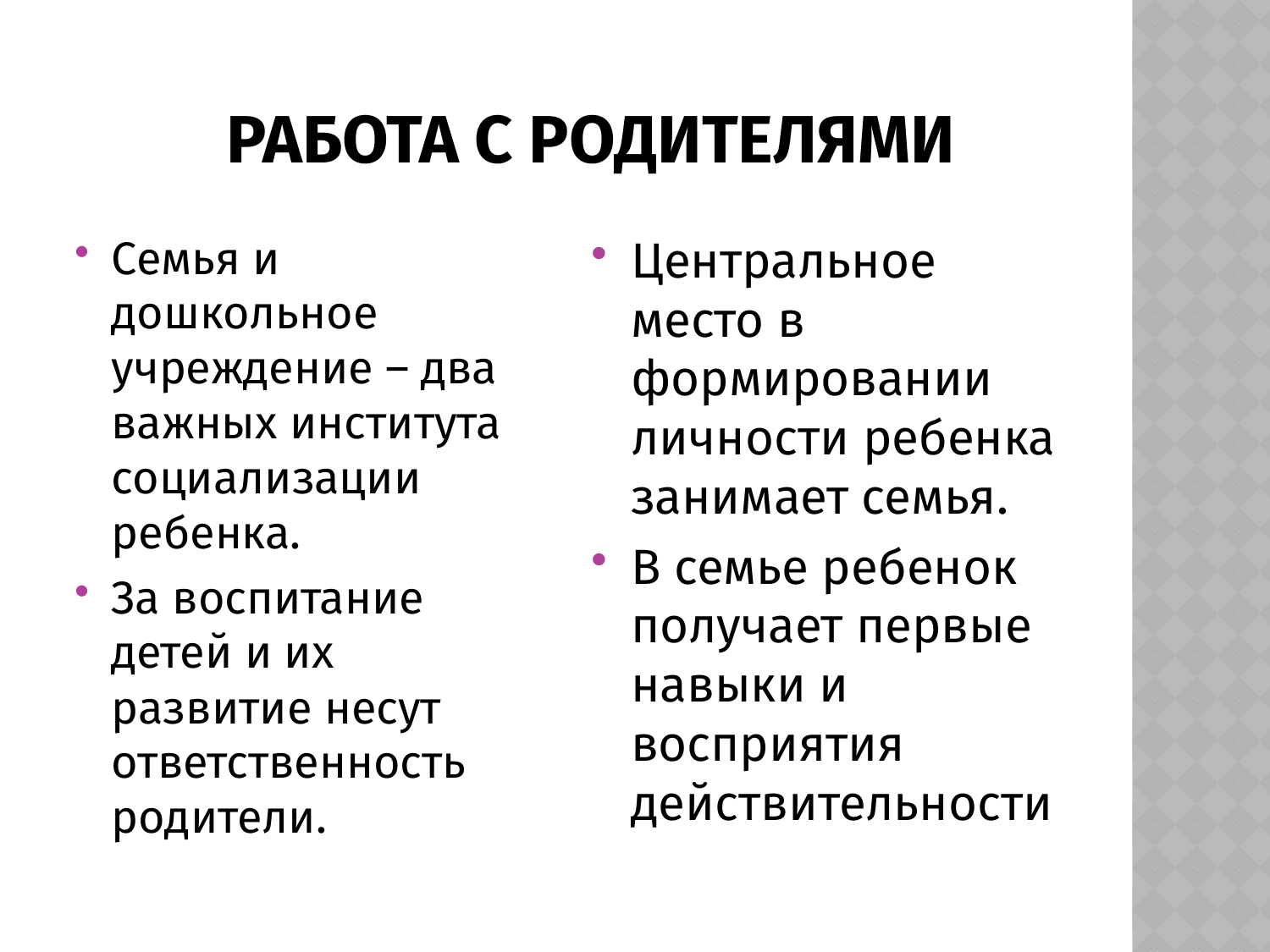

# Работа с родителями
Семья и дошкольное учреждение – два важных института социализации ребенка.
За воспитание детей и их развитие несут ответственность родители.
Центральное место в формировании личности ребенка занимает семья.
В семье ребенок получает первые навыки и восприятия действительности